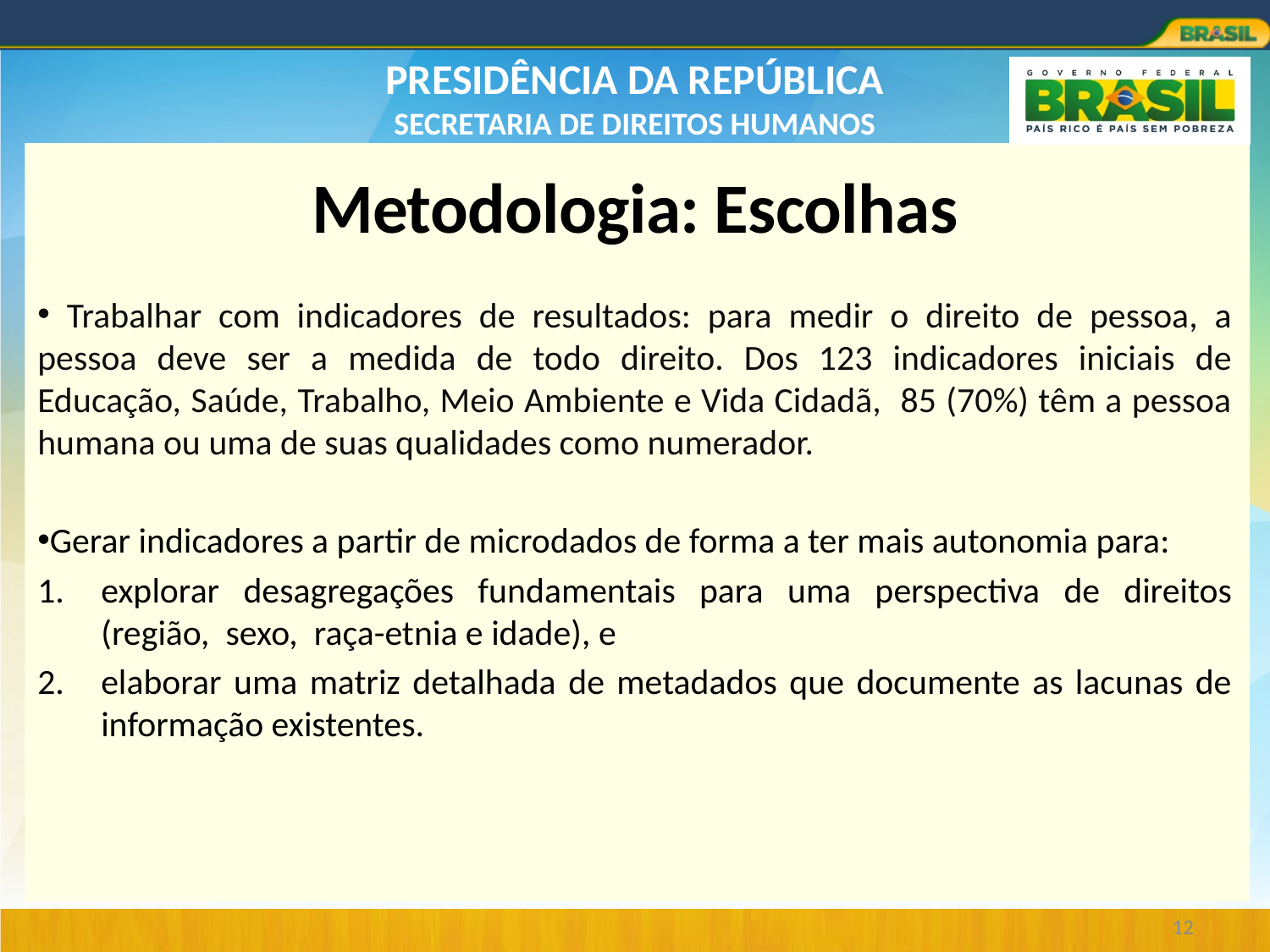

# Metodologia: Escolhas
 Trabalhar com indicadores de resultados: para medir o direito de pessoa, a pessoa deve ser a medida de todo direito. Dos 123 indicadores iniciais de Educação, Saúde, Trabalho, Meio Ambiente e Vida Cidadã,  85 (70%) têm a pessoa humana ou uma de suas qualidades como numerador.

Gerar indicadores a partir de microdados de forma a ter mais autonomia para:
explorar desagregações fundamentais para uma perspectiva de direitos (região,  sexo,  raça-etnia e idade), e
elaborar uma matriz detalhada de metadados que documente as lacunas de informação existentes.
12